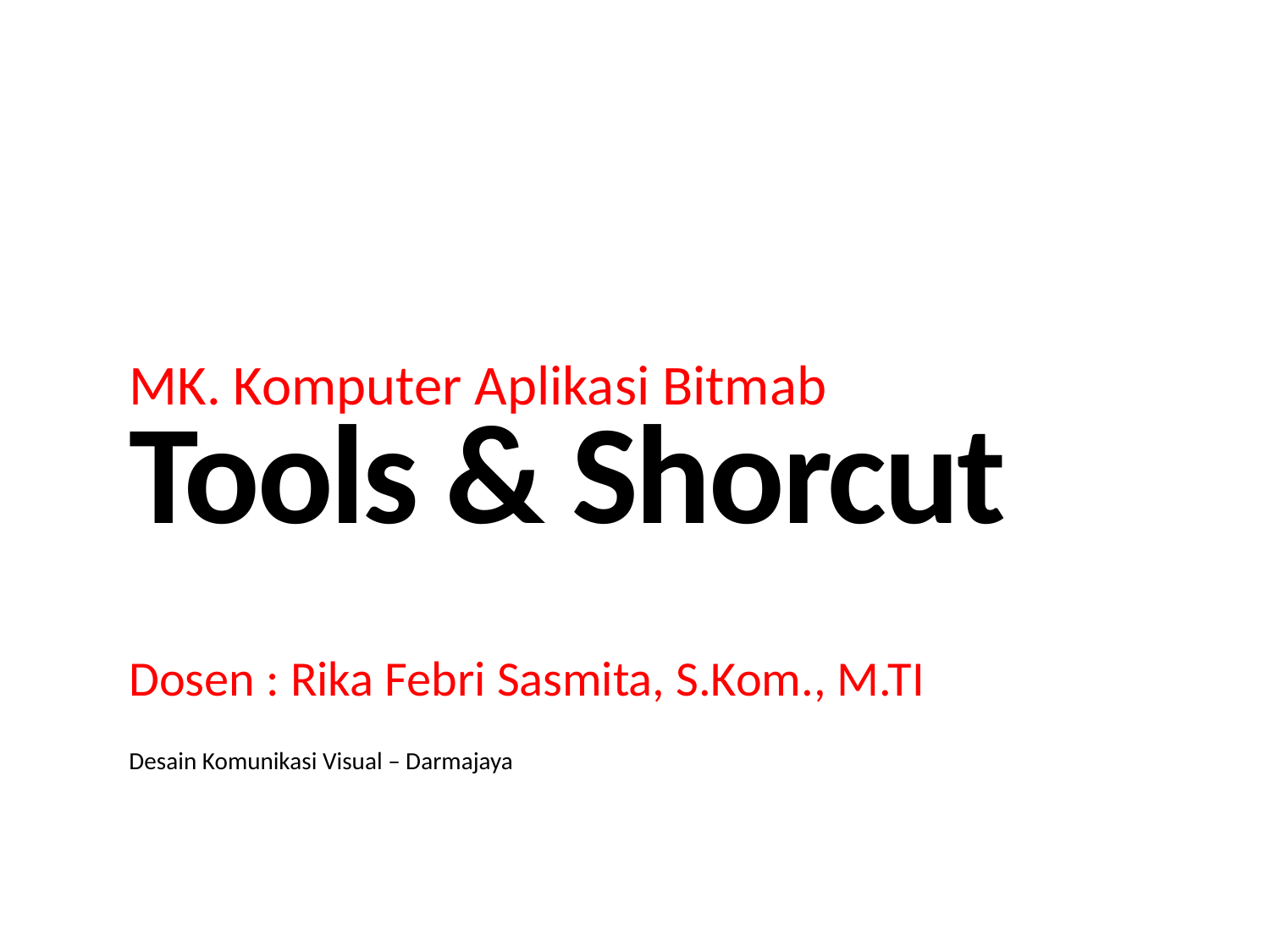

# MK. Komputer Aplikasi Bitmab
Tools & Shorcut

Dosen : Rika Febri Sasmita, S.Kom., M.TI

Desain Komunikasi Visual – Darmajaya